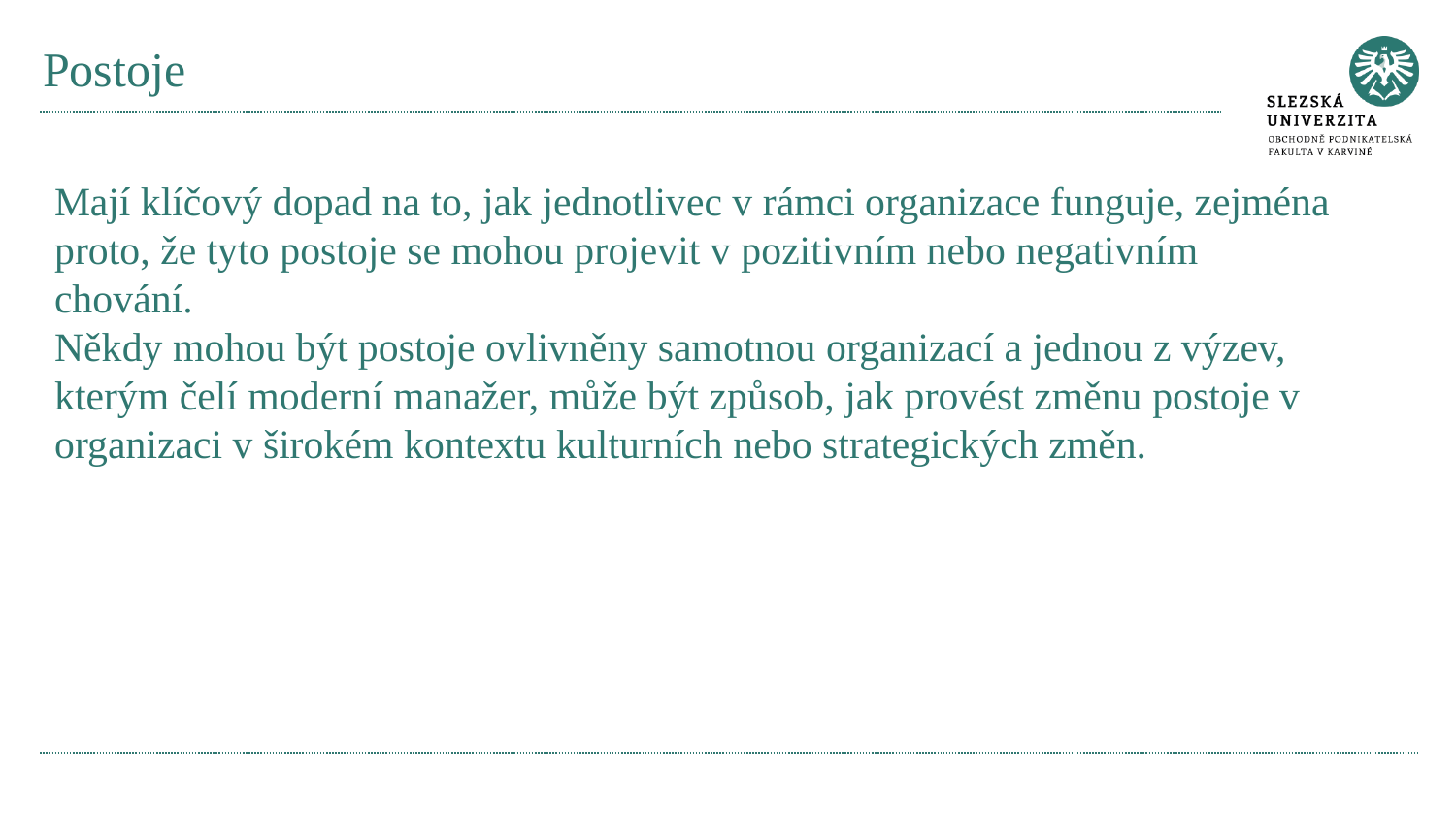

# Postoje

Mají klíčový dopad na to, jak jednotlivec v rámci organizace funguje, zejména proto, že tyto postoje se mohou projevit v pozitivním nebo negativním chování.
Někdy mohou být postoje ovlivněny samotnou organizací a jednou z výzev, kterým čelí moderní manažer, může být způsob, jak provést změnu postoje v organizaci v širokém kontextu kulturních nebo strategických změn.